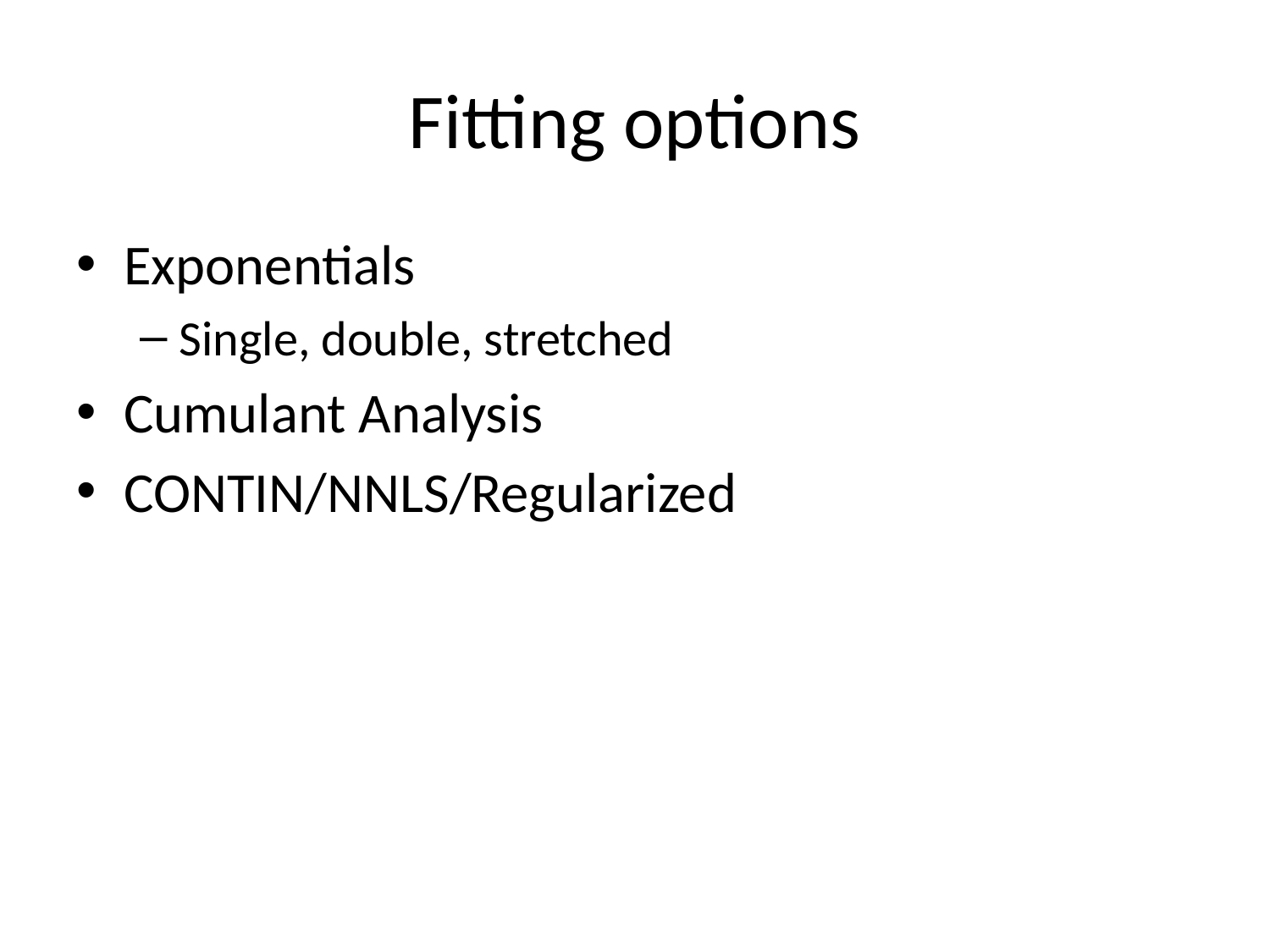

# Fitting options
Exponentials
Single, double, stretched
Cumulant Analysis
CONTIN/NNLS/Regularized